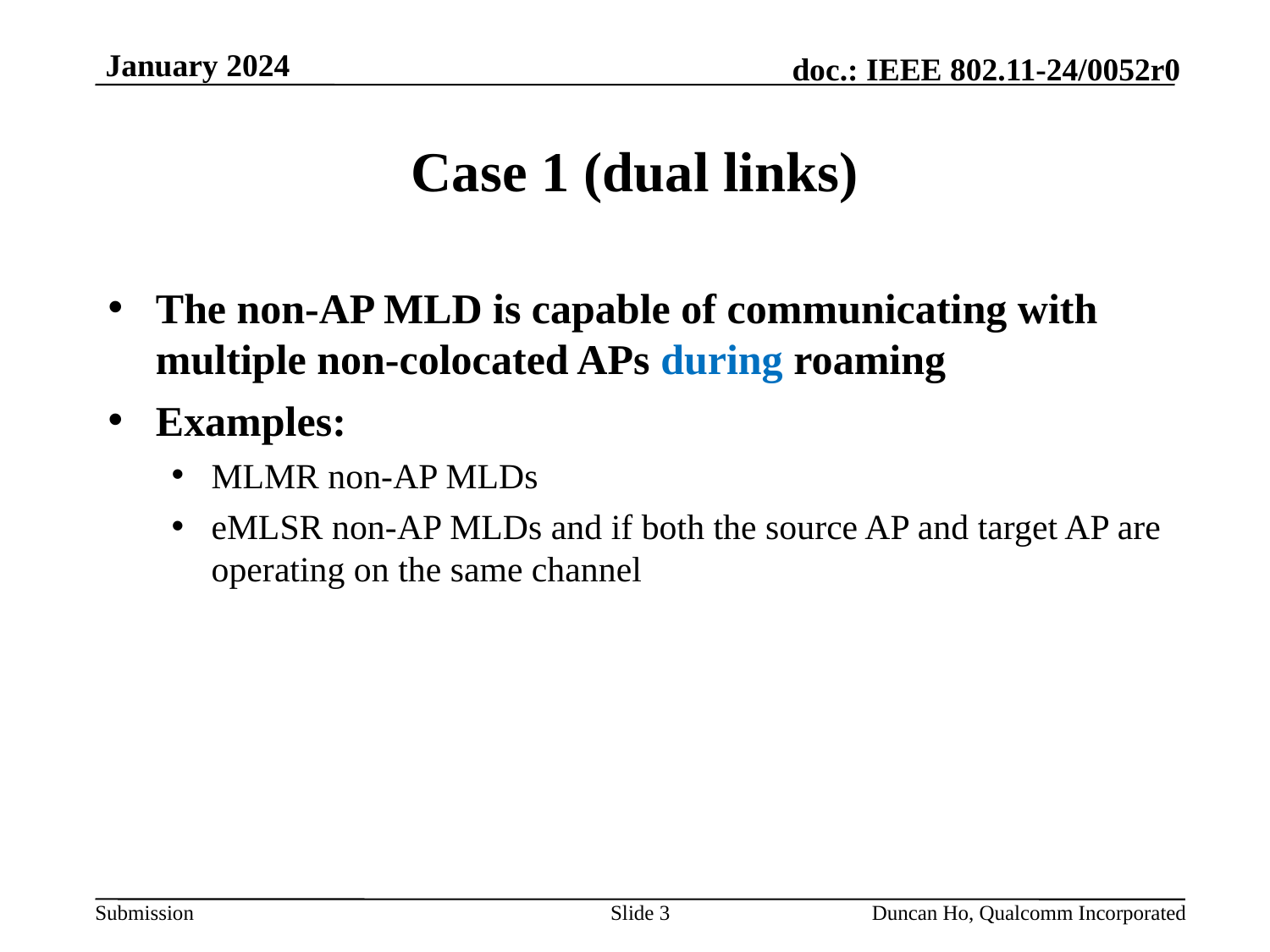

# Case 1 (dual links)
The non-AP MLD is capable of communicating with multiple non-colocated APs during roaming
Examples:
MLMR non-AP MLDs
eMLSR non-AP MLDs and if both the source AP and target AP are operating on the same channel
Slide 3
Duncan Ho, Qualcomm Incorporated